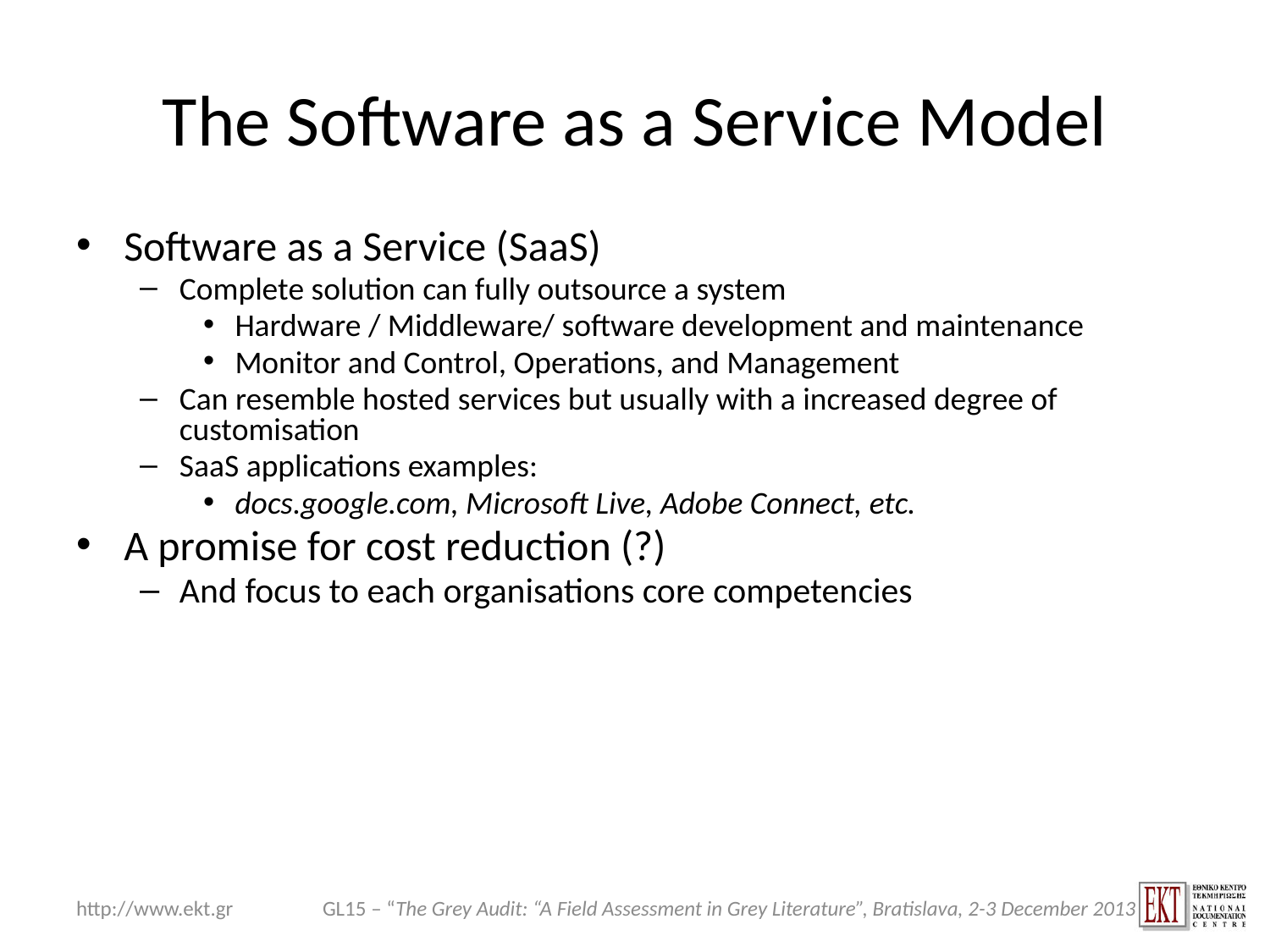

# The Software as a Service Model
Software as a Service (SaaS)
Complete solution can fully outsource a system
Hardware / Middleware/ software development and maintenance
Monitor and Control, Operations, and Management
Can resemble hosted services but usually with a increased degree of customisation
SaaS applications examples:
docs.google.com, Microsoft Live, Adobe Connect, etc.
A promise for cost reduction (?)
And focus to each organisations core competencies

http://www.ekt.gr
GL15 – “The Grey Audit: “A Field Assessment in Grey Literature”, Bratislava, 2-3 December 2013